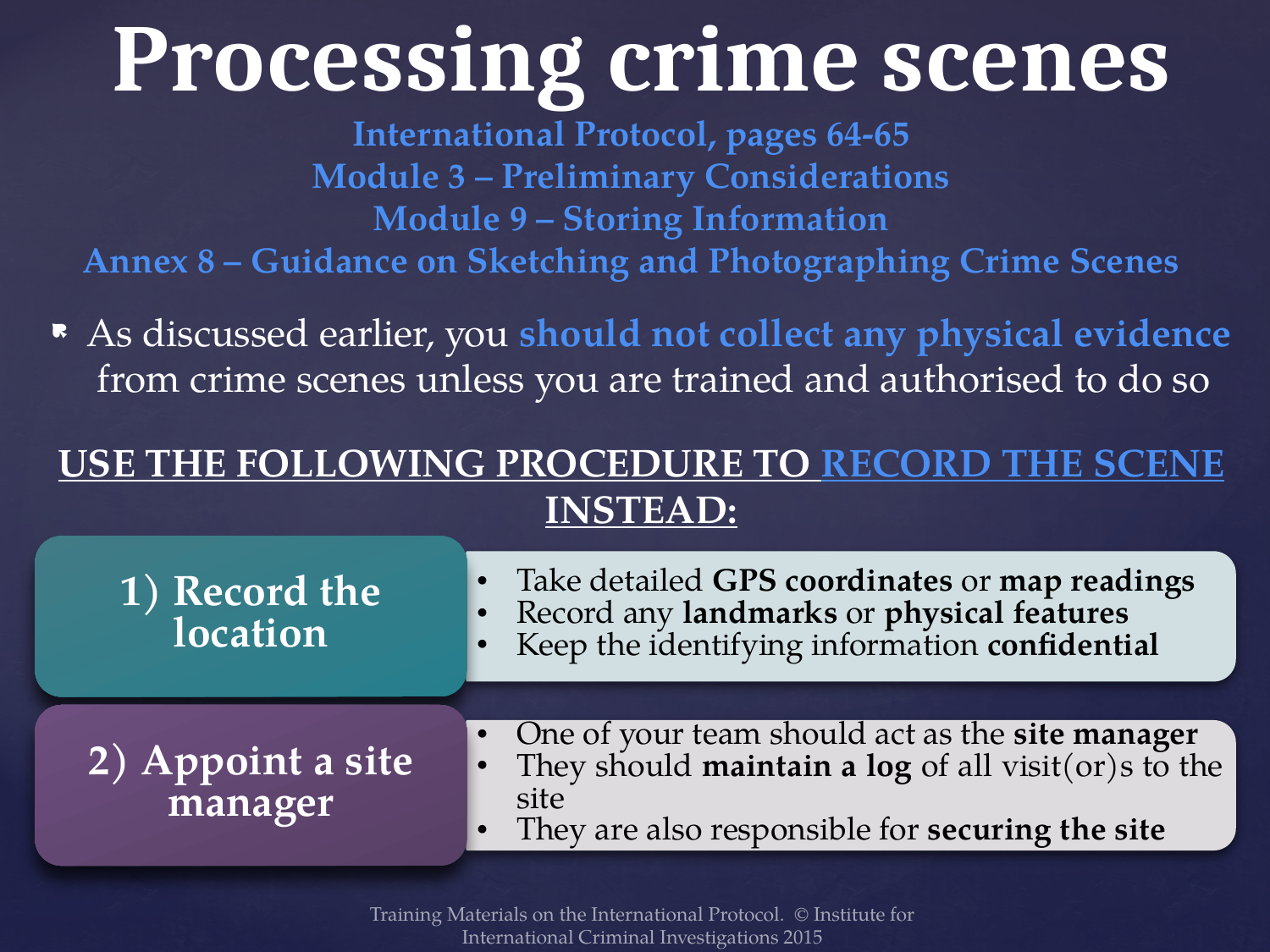

# Processing crime scenes International Protocol, pages 64-65 Module 3 – Preliminary Considerations Module 9 – Storing Information Annex 8 – Guidance on Sketching and Photographing Crime Scenes
As discussed earlier, you should not collect any physical evidence from crime scenes unless you are trained and authorised to do so

Use the following procedure to record the scene instead:
1) Record the location
Take detailed GPS coordinates or map readings
2) Appoint a site manager
One of your team should act as the site manager
Record any landmarks or physical features
Keep the identifying information confidential
They should maintain a log of all visit(or)s to the site
They are also responsible for securing the site
Training Materials on the International Protocol.  © Institute for International Criminal Investigations 2015